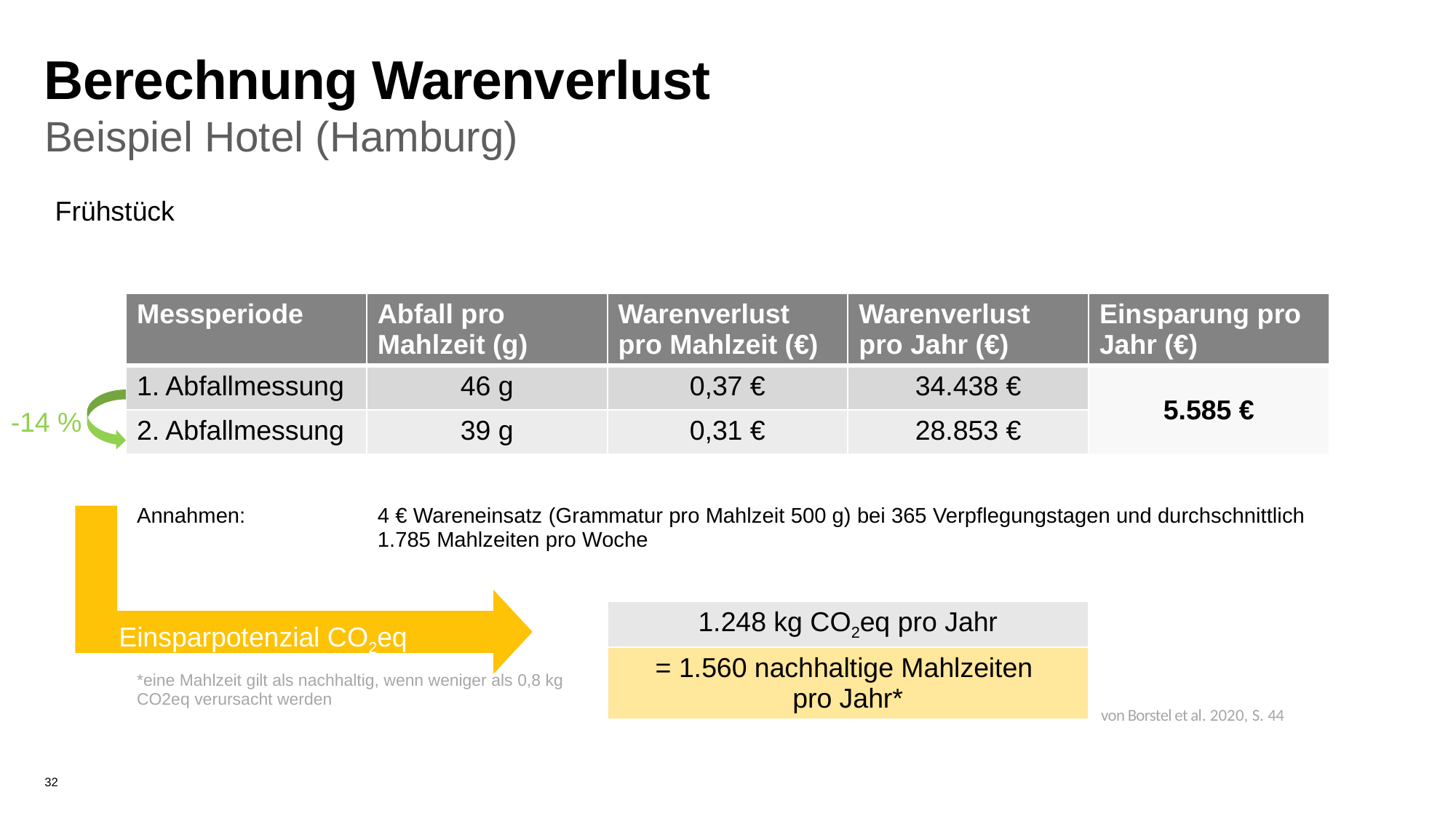

Berechnung Warenverlust
Beispiel Hotel (Hamburg)
Frühstück
| Messperiode | Abfall pro Mahlzeit (g) | Warenverlust pro Mahlzeit (€) | Warenverlust pro Jahr (€) | Einsparung pro Jahr (€) |
| --- | --- | --- | --- | --- |
| 1. Abfallmessung | 46 g | 0,37 € | 34.438 € | 5.585 € |
| 2. Abfallmessung | 39 g | 0,31 € | 28.853 € |  |
|  |  |  |  |  |
| Annahmen: | 4 € Wareneinsatz (Grammatur pro Mahlzeit 500 g) bei 365 Verpflegungstagen und durchschnittlich 1.785 Mahlzeiten pro Woche |  |  |  |
|  |  |  |  |  |
|  |  | 1.248 kg CO2eq pro Jahr |  |  |
| \*eine Mahlzeit gilt als nachhaltig, wenn weniger als 0,8 kg CO2eq verursacht werden |  | = 1.560 nachhaltige Mahlzeiten pro Jahr\* |  |  |

-14 %

Einsparpotenzial CO2eq
von Borstel et al. 2020, S. 44